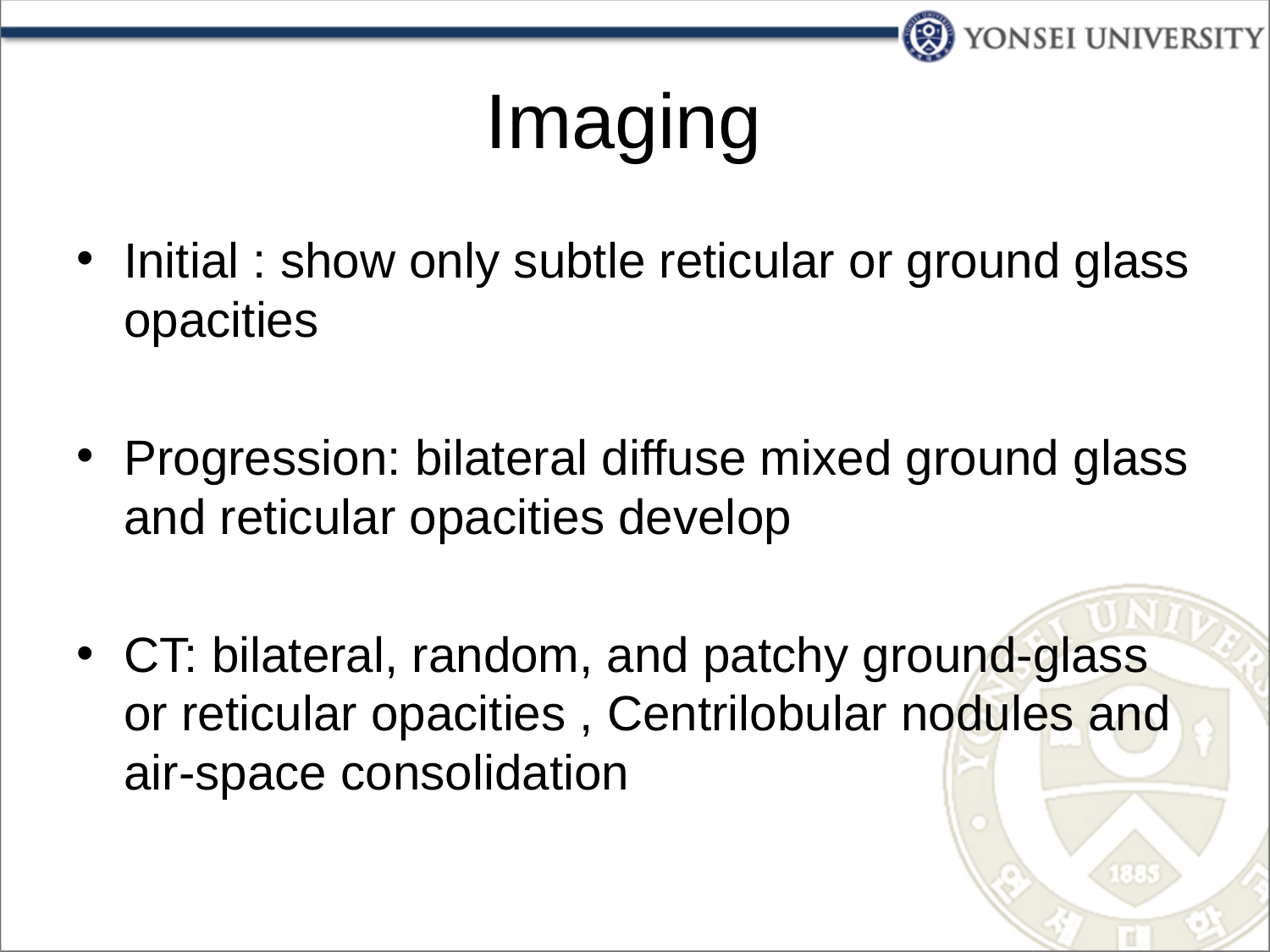

# Imaging
Initial : show only subtle reticular or ground glass opacities

Progression: bilateral diffuse mixed ground glass and reticular opacities develop

CT: bilateral, random, and patchy ground-glass or reticular opacities , Centrilobular nodules and air-space consolidation